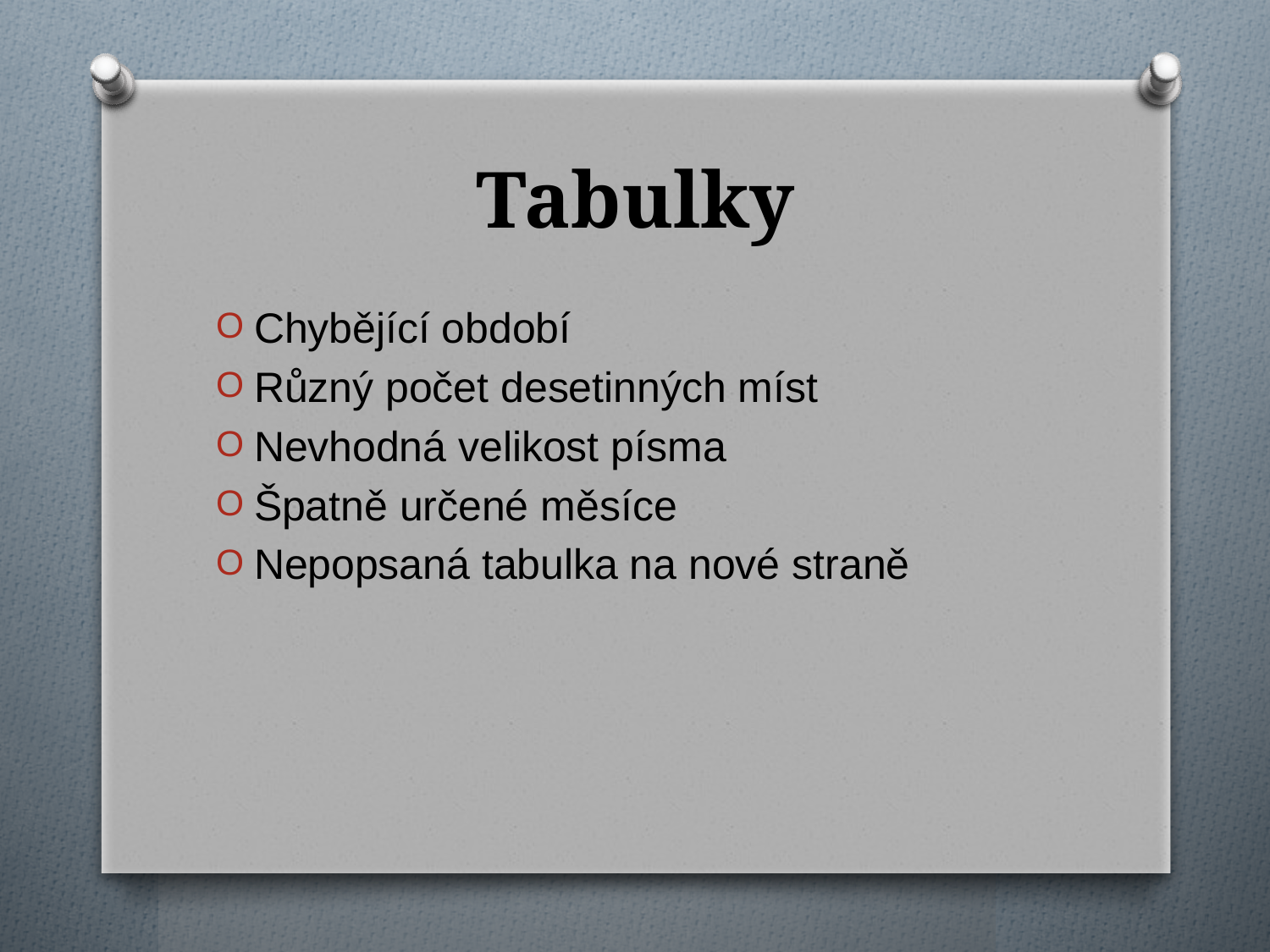

# Tabulky
Chybějící období
Různý počet desetinných míst
Nevhodná velikost písma
Špatně určené měsíce
Nepopsaná tabulka na nové straně